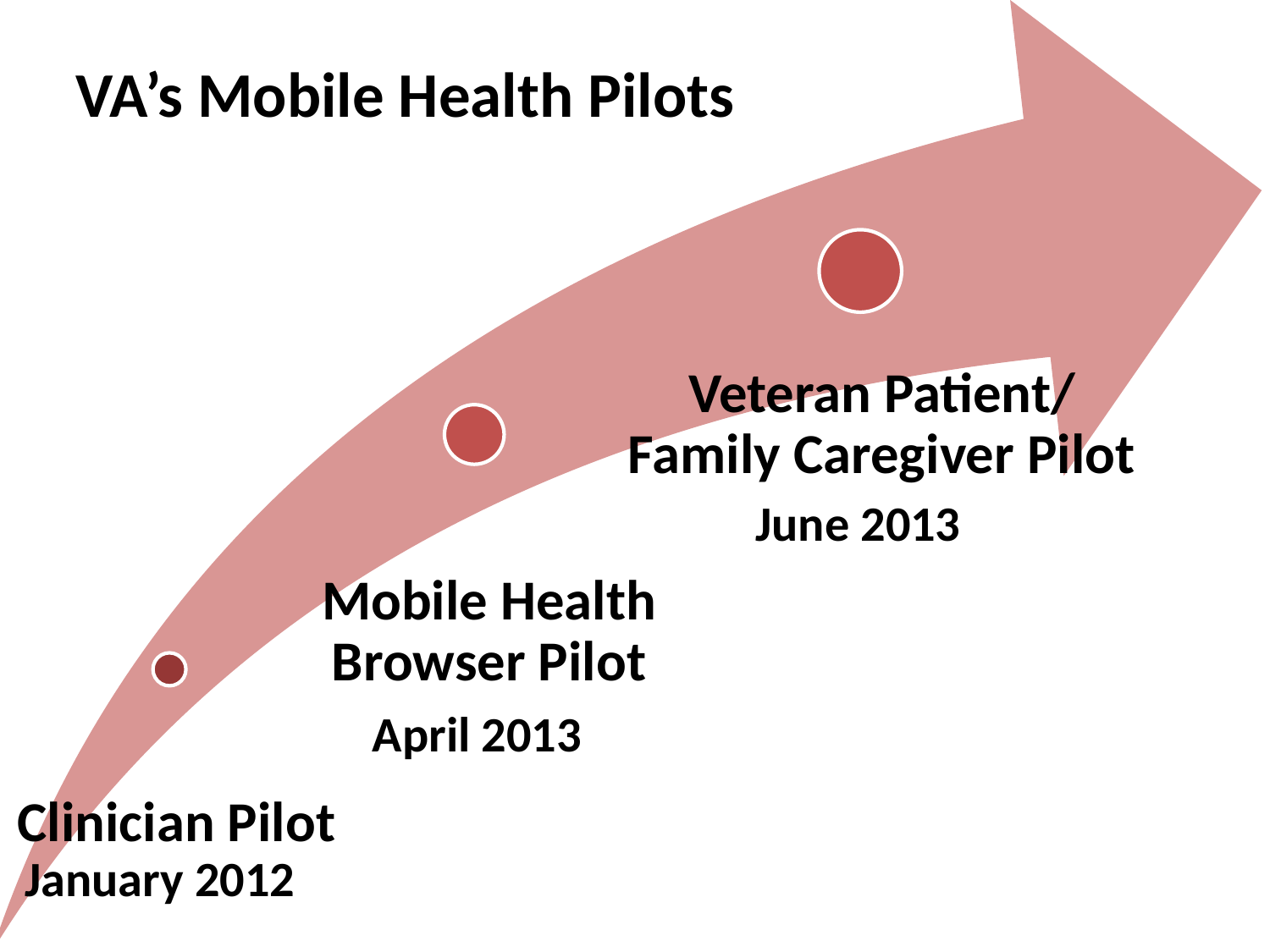

Clinician Pilot
Mobile Health Browser Pilot
Veteran Patient/ Family Caregiver Pilot
# VA’s Mobile Health Pilots
June 2013
April 2013
January 2012